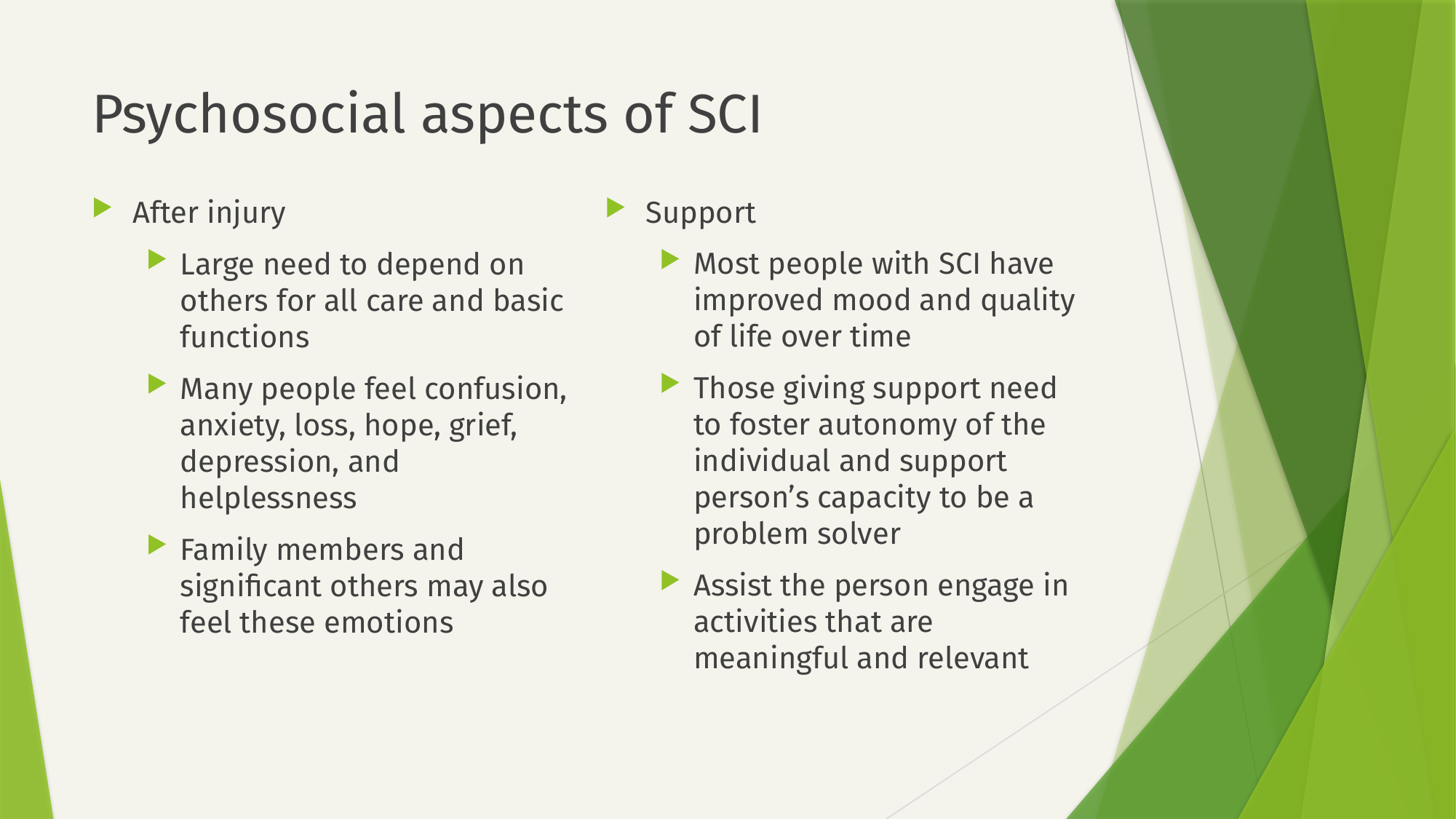

# Psychosocial aspects of SCI
After injury
Large need to depend on others for all care and basic functions
Many people feel confusion, anxiety, loss, hope, grief, depression, and helplessness
Family members and significant others may also feel these emotions
Support
Most people with SCI have improved mood and quality of life over time
Those giving support need to foster autonomy of the individual and support person’s capacity to be a problem solver
Assist the person engage in activities that are meaningful and relevant